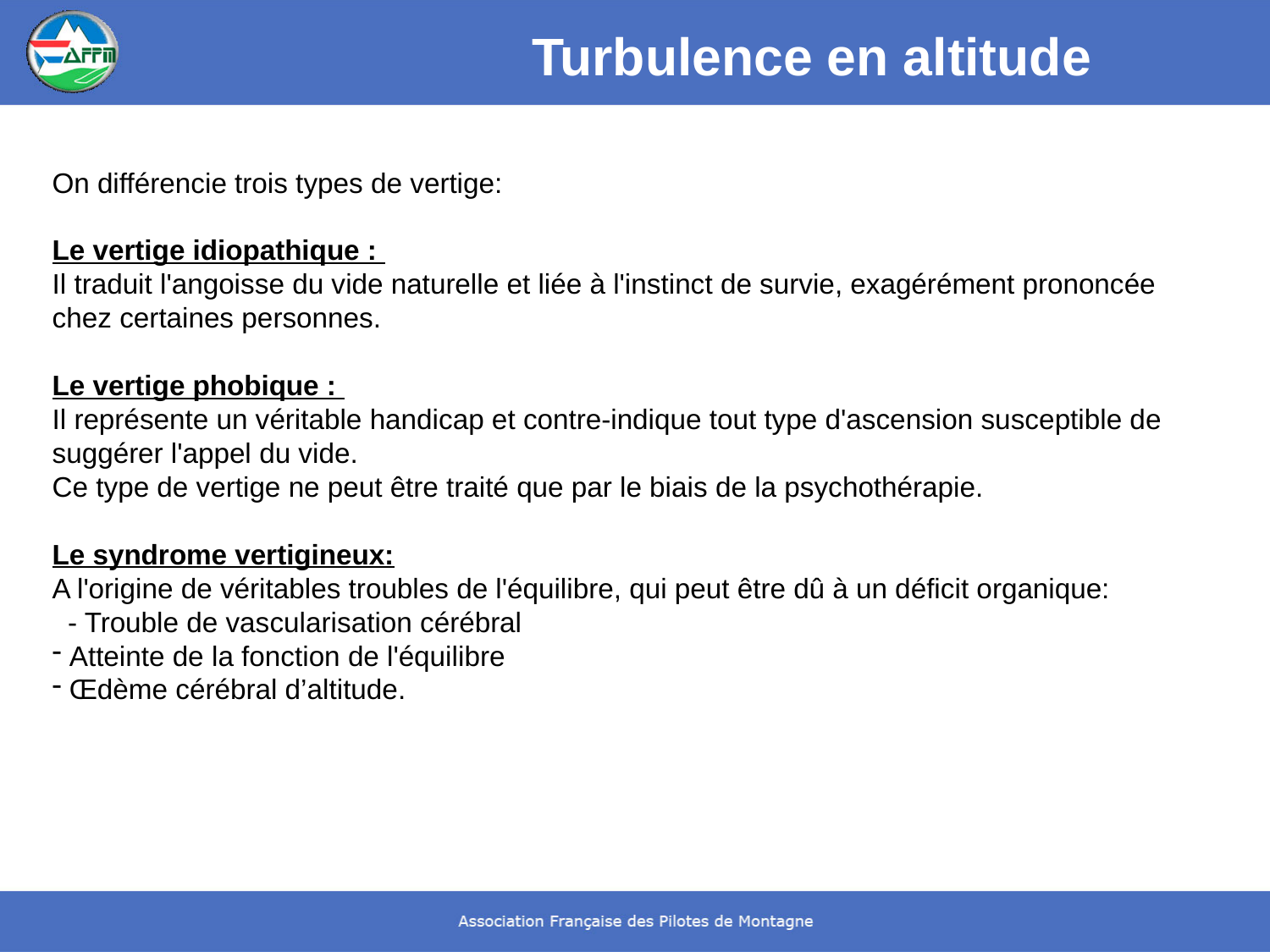

Turbulence en altitude
On différencie trois types de vertige:

Le vertige idiopathique :
Il traduit l'angoisse du vide naturelle et liée à l'instinct de survie, exagérément prononcée chez certaines personnes.

Le vertige phobique :
Il représente un véritable handicap et contre-indique tout type d'ascension susceptible de suggérer l'appel du vide.
Ce type de vertige ne peut être traité que par le biais de la psychothérapie.

Le syndrome vertigineux:
A l'origine de véritables troubles de l'équilibre, qui peut être dû à un déficit organique:               - Trouble de vascularisation cérébral
 Atteinte de la fonction de l'équilibre
 Œdème cérébral d’altitude.